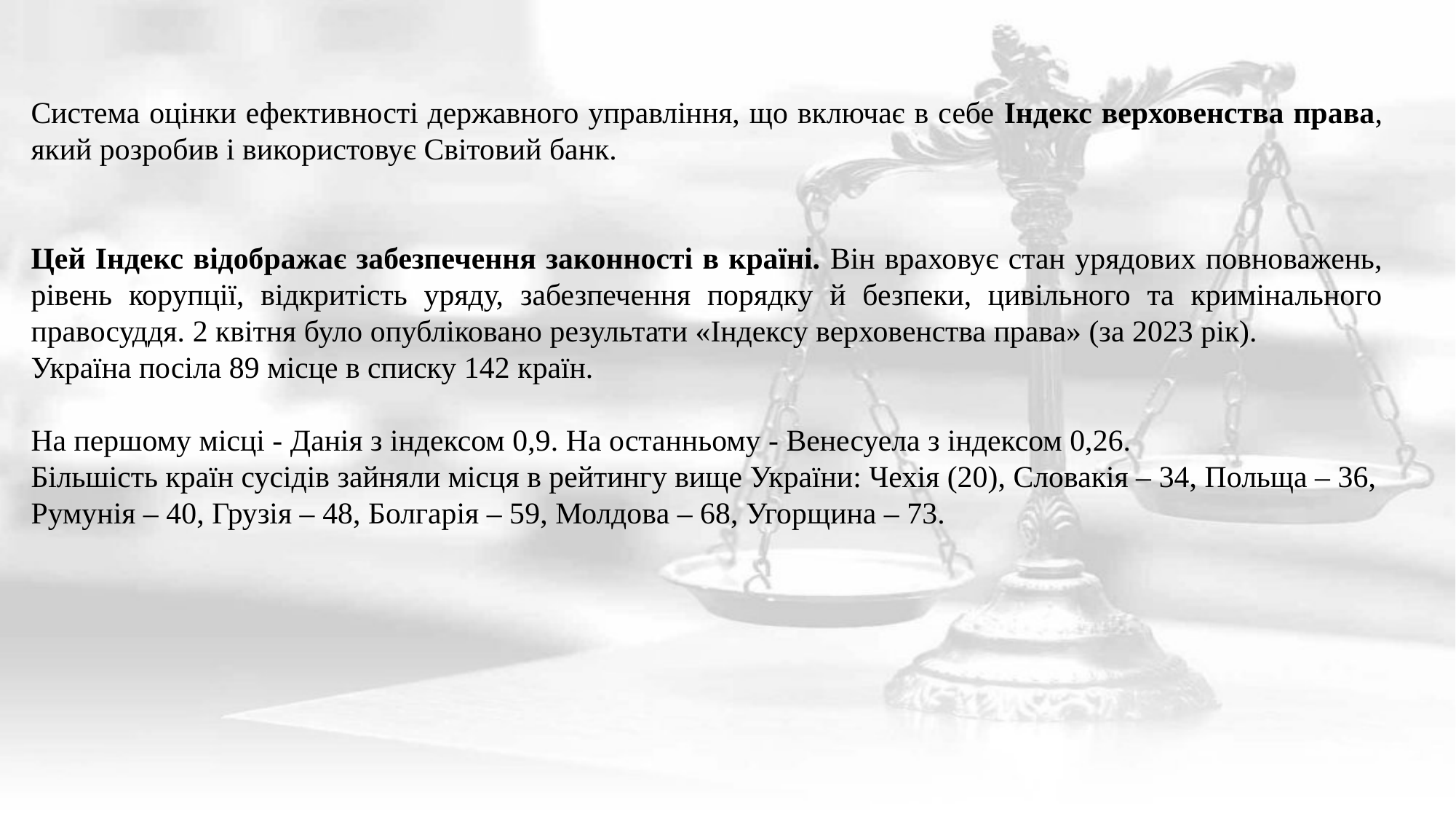

Система оцінки ефективності державного управління, що включає в себе Індекс верховенства права, який розробив і використовує Світовий банк.

Цей Індекс відображає забезпечення законності в країні. Він враховує стан урядових повноважень, рівень корупції, відкритість уряду, забезпечення порядку й безпеки, цивільного та кримінального правосуддя. 2 квітня було опубліковано результати «Індексу верховенства права» (за 2023 рік).
Україна посіла 89 місце в списку 142 країн.

На першому місці - Данія з індексом 0,9. На останньому - Венесуела з індексом 0,26.
Більшість країн сусідів зайняли місця в рейтингу вище України: Чехія (20), Словакія – 34, Польща – 36, Румунія – 40, Грузія – 48, Болгарія – 59, Молдова – 68, Угорщина – 73.